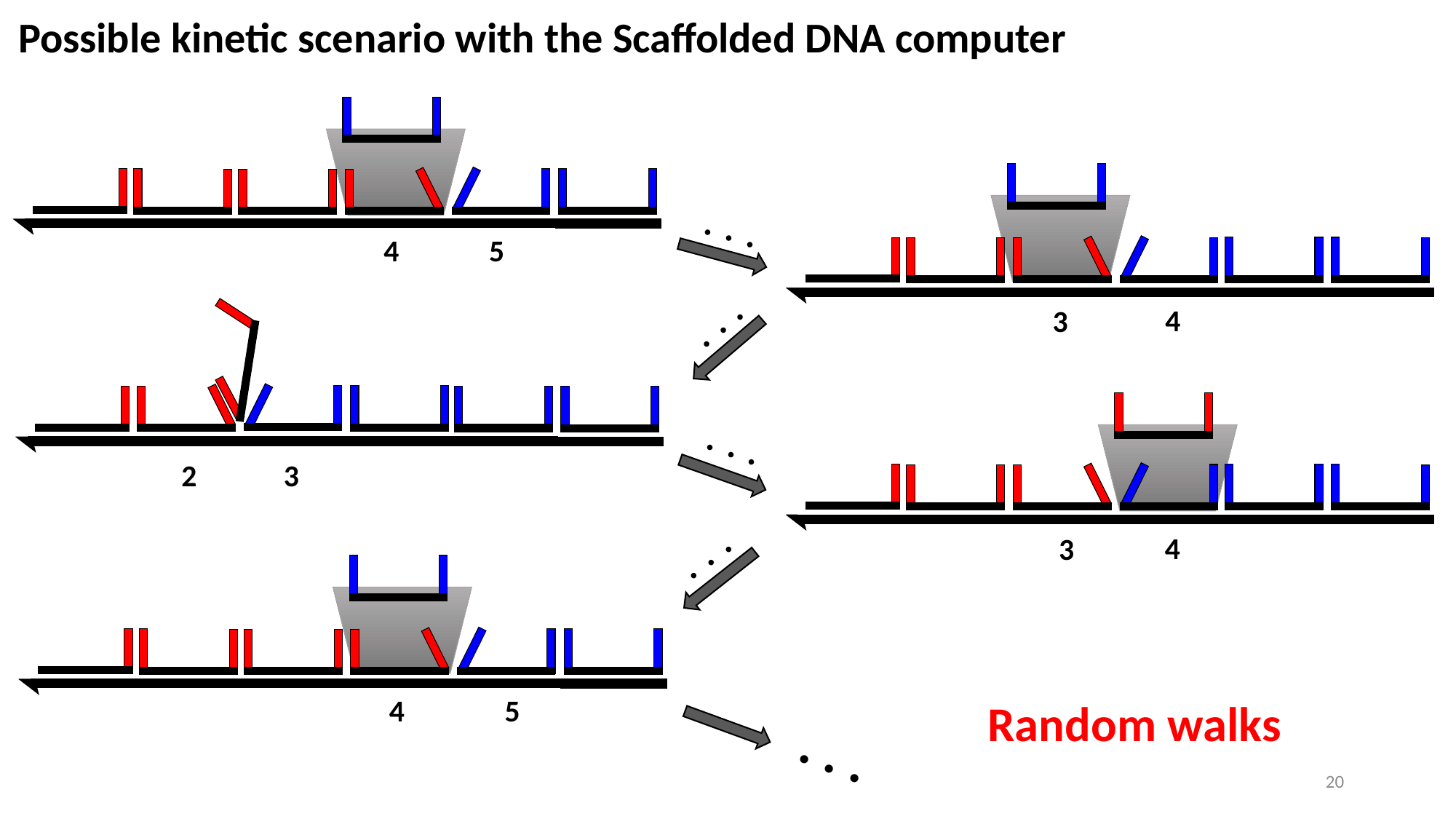

Possible kinetic scenario with the Scaffolded DNA computer

. . .

4
5

. . .
4
3

. . .

2
3

. . .
4
3

4
5
Random walks

. . .
20